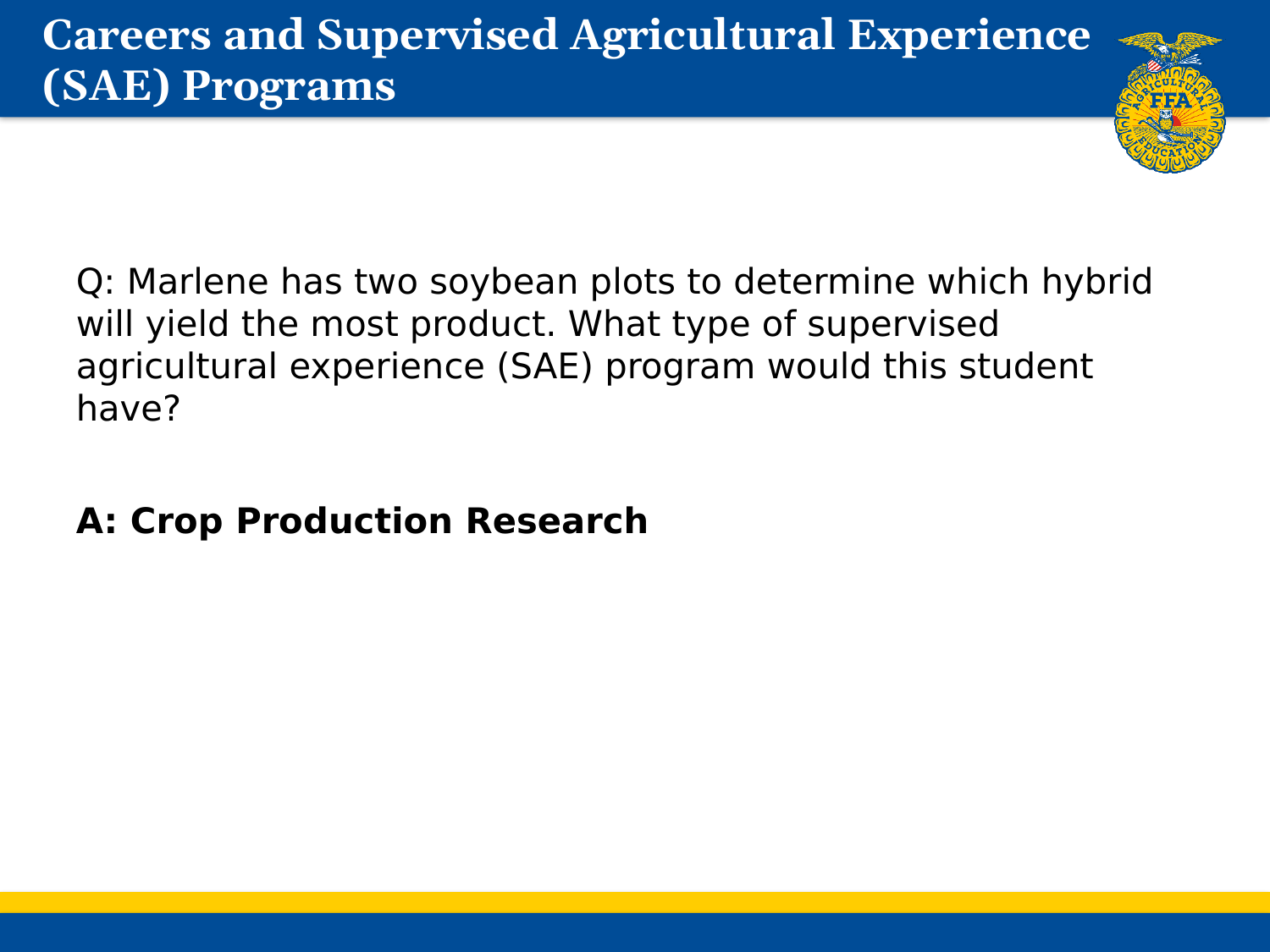

# Careers and Supervised Agricultural Experience (SAE) Programs
Q: Marlene has two soybean plots to determine which hybrid will yield the most product. What type of supervised agricultural experience (SAE) program would this student have?

A: Crop Production Research